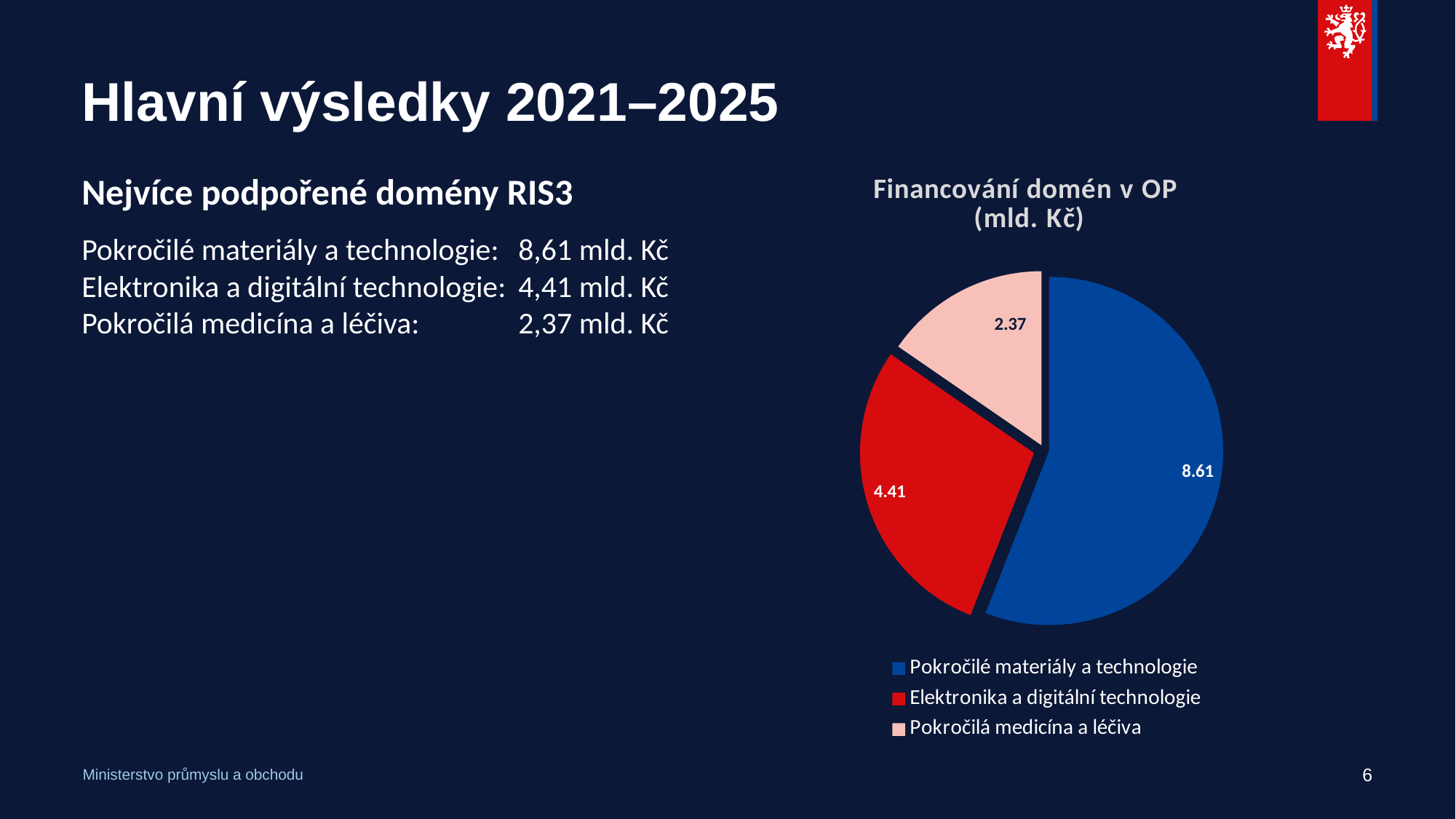

# Hlavní výsledky 2021–2025

### Chart: Financování domén v OP
(mld. Kč)

| Category | Financování v OP |
|---|---|
| Pokročilé materiály a technologie | 8.61 |
| Elektronika a digitální technologie | 4.41 |
| Pokročilá medicína a léčiva | 2.37 |
Nejvíce podpořené domény RIS3
Pokročilé materiály a technologie: 	8,61 mld. Kč
Elektronika a digitální technologie:	4,41 mld. Kč
Pokročilá medicína a léčiva: 	2,37 mld. Kč

6